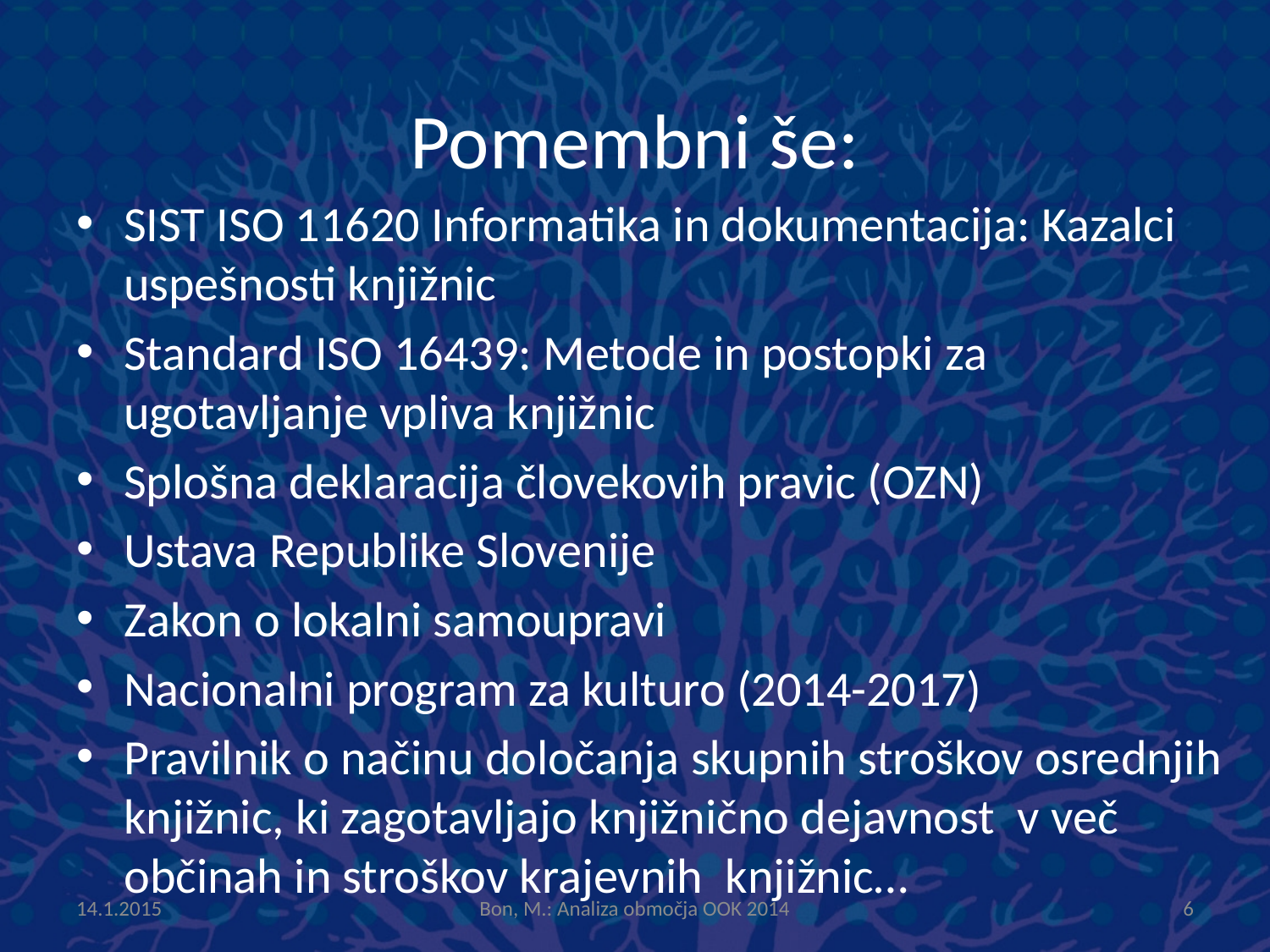

# Pomembni še:
SIST ISO 11620 Informatika in dokumentacija: Kazalci uspešnosti knjižnic
Standard ISO 16439: Metode in postopki za ugotavljanje vpliva knjižnic
Splošna deklaracija človekovih pravic (OZN)
Ustava Republike Slovenije
Zakon o lokalni samoupravi
Nacionalni program za kulturo (2014-2017)
Pravilnik o načinu določanja skupnih stroškov osrednjih knjižnic, ki zagotavljajo knjižnično dejavnost  v več občinah in stroškov krajevnih  knjižnic…
14.1.2015
Bon, M.: Analiza območja OOK 2014
6